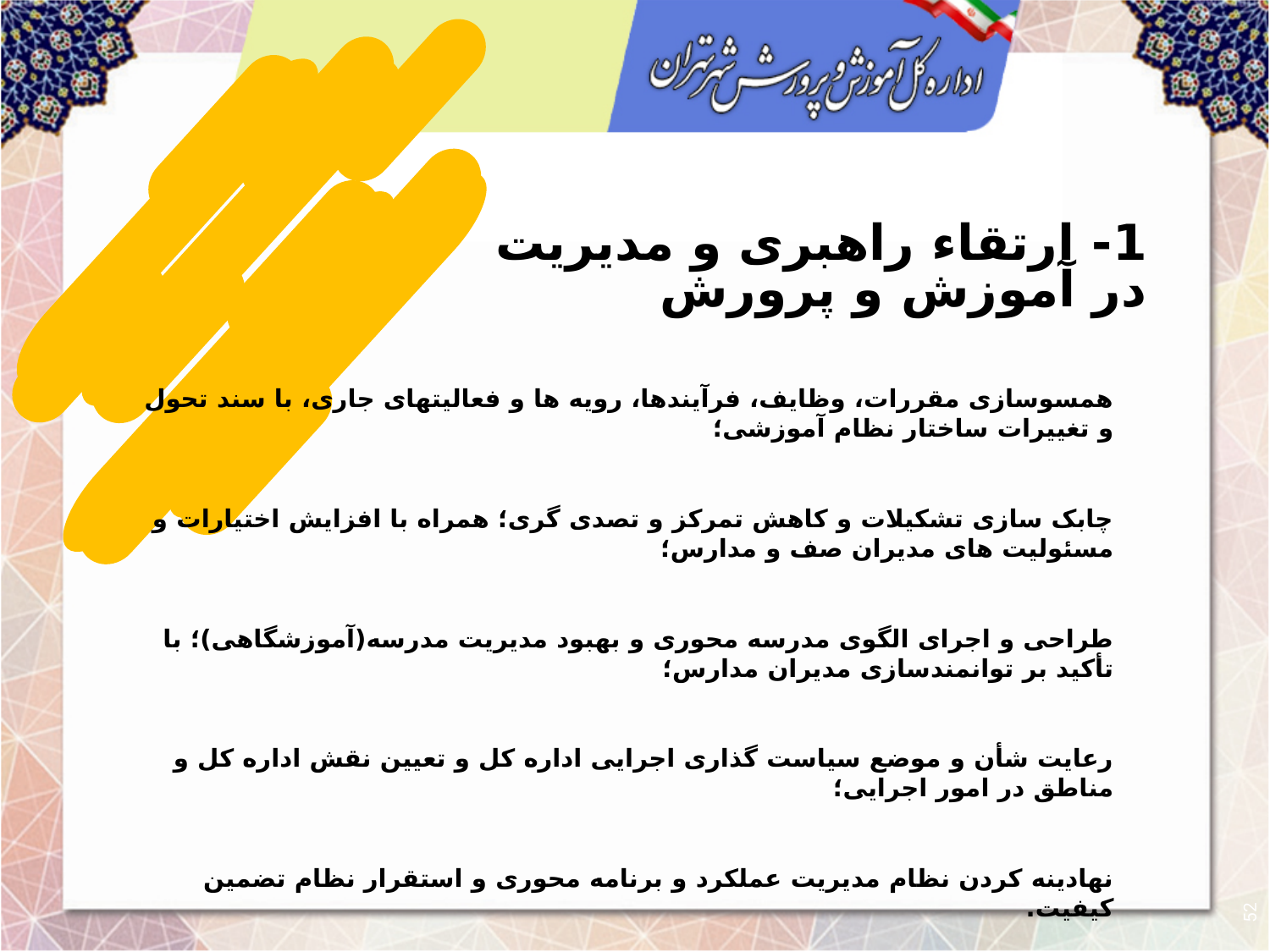

1- ارتقاء راهبری و مدیریت در آموزش و پرورش
همسوسازی مقررات، وظایف، فرآیندها، رویه ها و فعالیتهای جاری، با سند تحول و تغییرات ساختار نظام آموزشی؛

چابک سازی تشکیلات و کاهش تمرکز و تصدی گری؛ همراه با افزایش اختیارات و مسئولیت های مدیران صف و مدارس؛

طراحی و اجرای الگوی مدرسه محوری و بهبود مدیریت مدرسه(آموزشگاهی)؛ با تأکید بر توانمندسازی مدیران مدارس؛

رعایت شأن و موضع سیاست گذاری اجرایی اداره کل و تعیین نقش اداره کل و مناطق در امور اجرایی؛

نهادینه کردن نظام مدیریت عملکرد و برنامه محوری و استقرار نظام تضمین کیفیت.

52